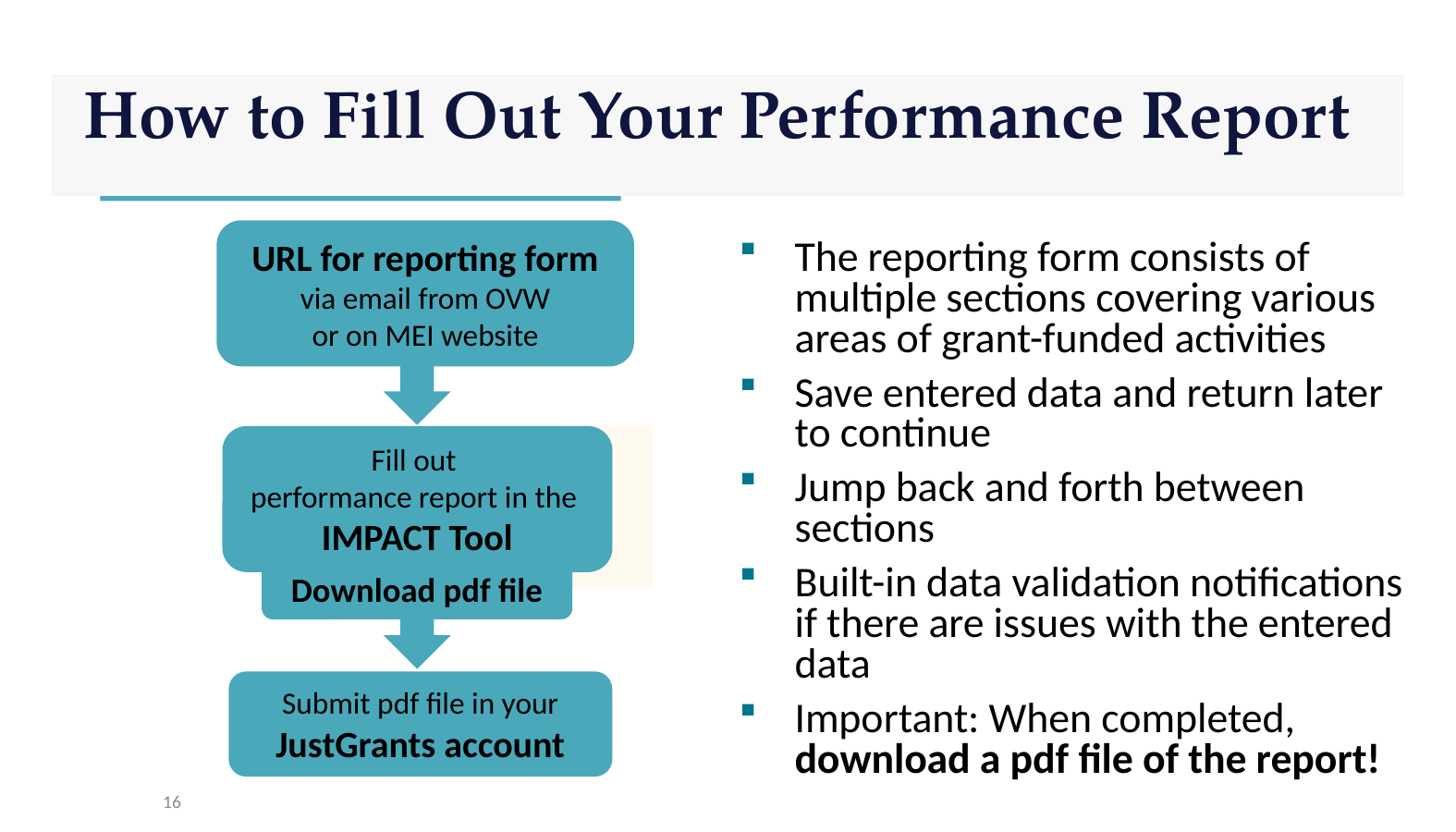

# How to Fill Out Your Performance Report
URL for reporting form
via email from OVW
or on MEI website

Fill out
performance report in the
IMPACT Tool
Download pdf file

Submit pdf file in your
JustGrants account
The reporting form consists of multiple sections covering various areas of grant-funded activities
Save entered data and return later to continue
Jump back and forth between sections
Built-in data validation notifications if there are issues with the entered data
Important: When completed, download a pdf file of the report!

16